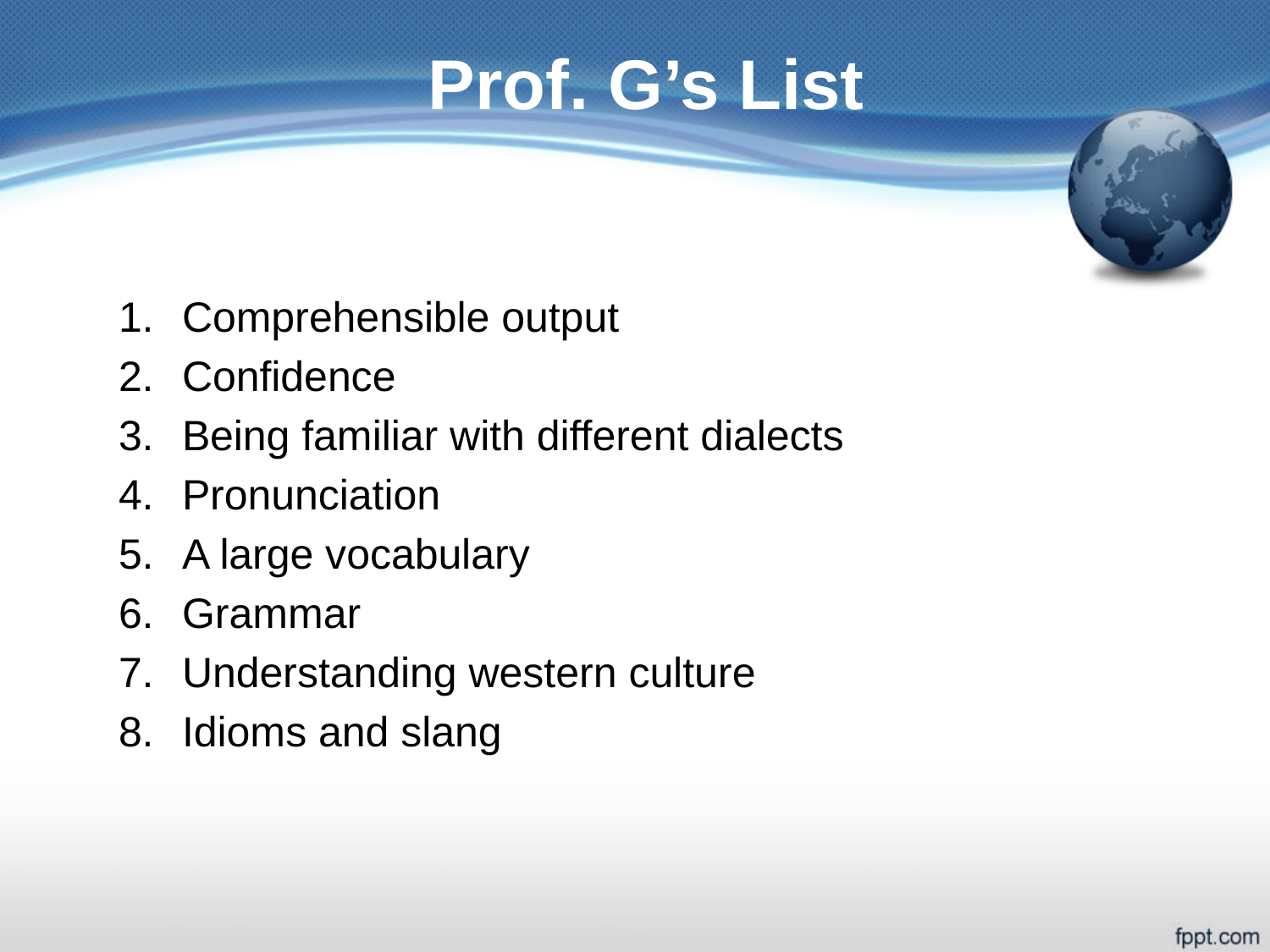

Prof. G’s List

Comprehensible output
Confidence
Being familiar with different dialects
Pronunciation
A large vocabulary
Grammar
Understanding western culture
Idioms and slang